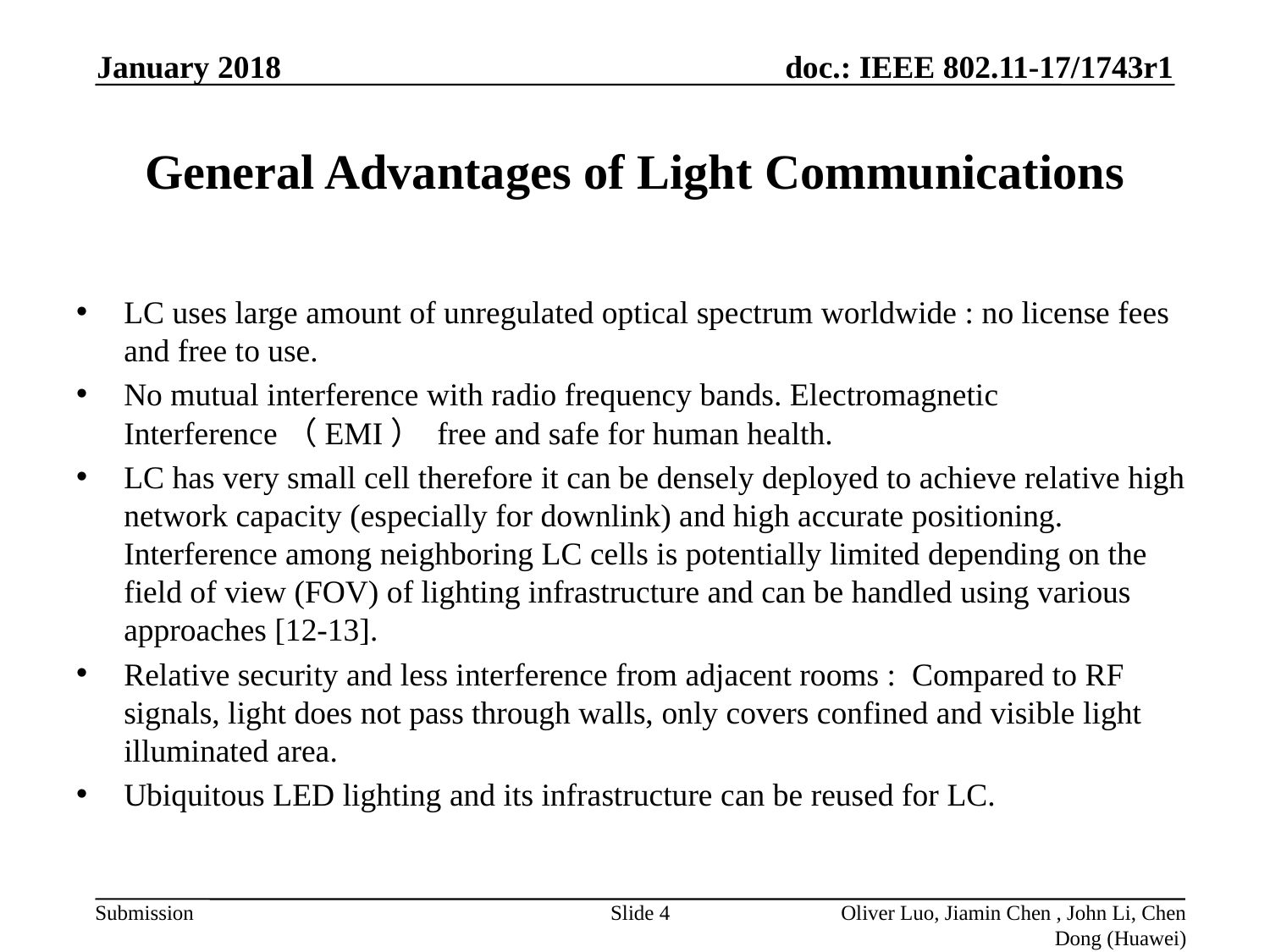

January 2018
# General Advantages of Light Communications
LC uses large amount of unregulated optical spectrum worldwide : no license fees and free to use.
No mutual interference with radio frequency bands. Electromagnetic Interference（EMI） free and safe for human health.
LC has very small cell therefore it can be densely deployed to achieve relative high network capacity (especially for downlink) and high accurate positioning. Interference among neighboring LC cells is potentially limited depending on the field of view (FOV) of lighting infrastructure and can be handled using various approaches [12-13].
Relative security and less interference from adjacent rooms :  Compared to RF signals, light does not pass through walls, only covers confined and visible light illuminated area.
Ubiquitous LED lighting and its infrastructure can be reused for LC.

Slide 4
Oliver Luo, Jiamin Chen , John Li, Chen Dong (Huawei)